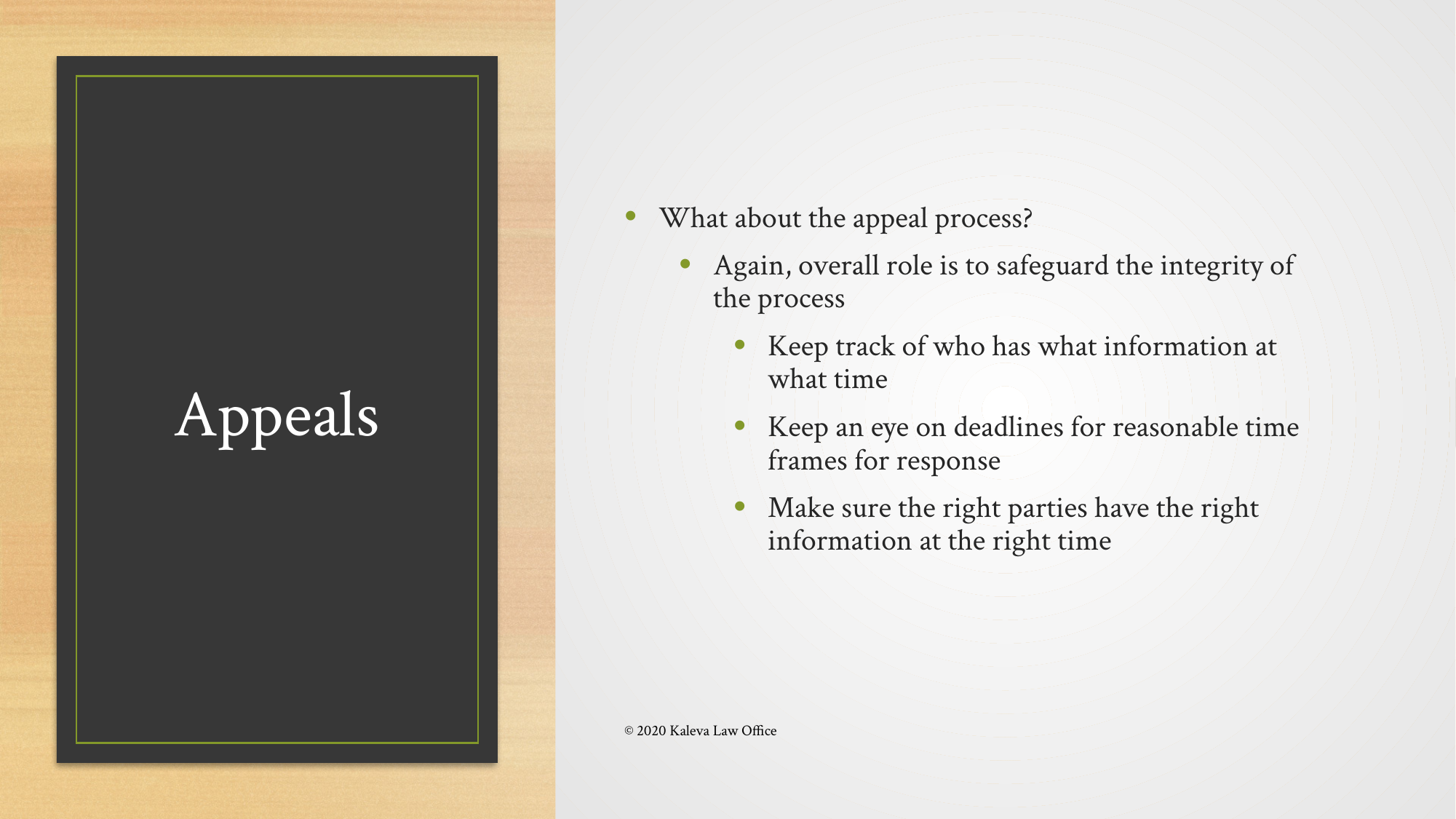

What about the appeal process?
Again, overall role is to safeguard the integrity of the process
Keep track of who has what information at what time
Keep an eye on deadlines for reasonable time frames for response
Make sure the right parties have the right information at the right time

# Appeals
© 2020 Kaleva Law Office